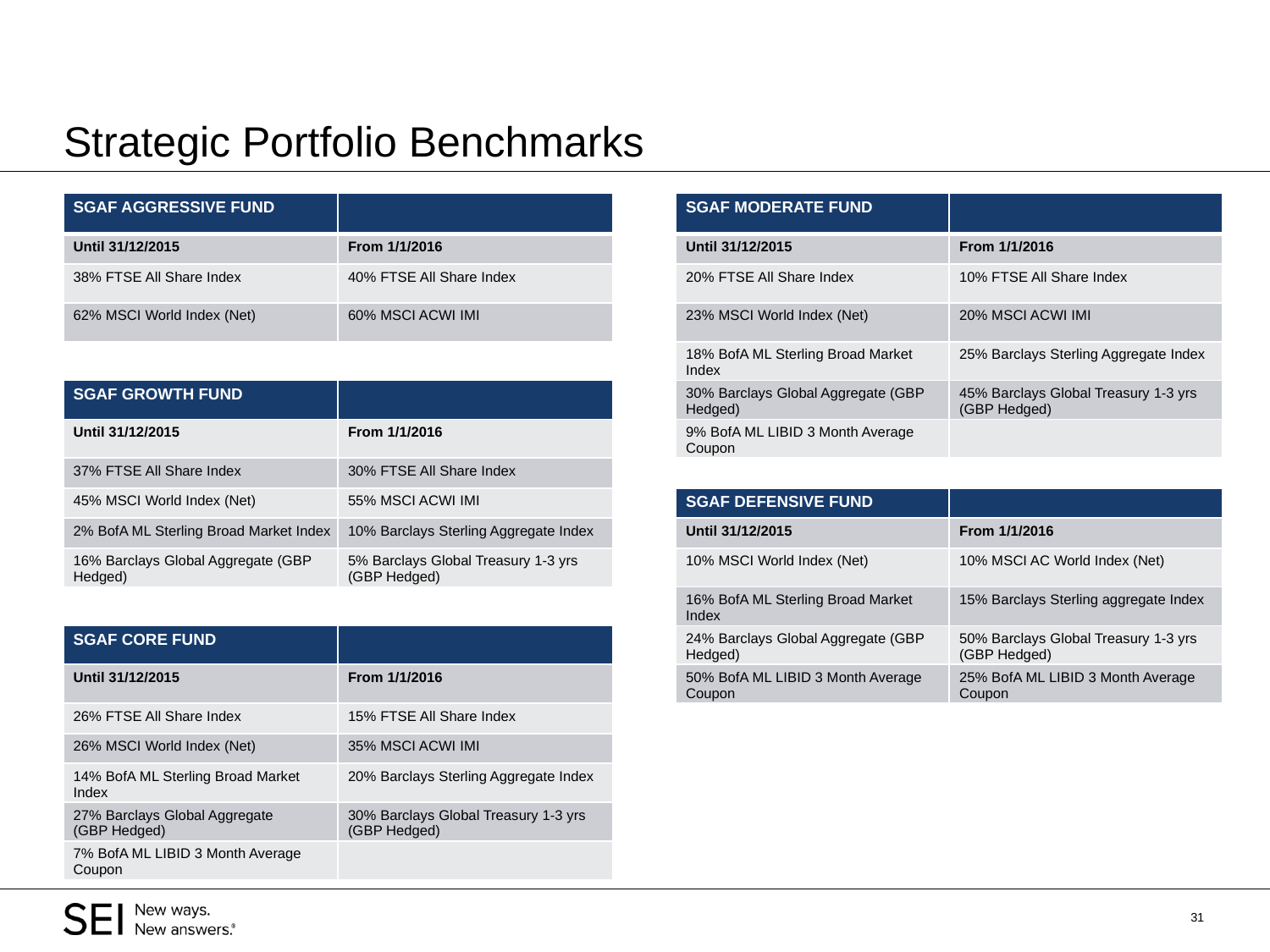

# Strategic Portfolio Benchmarks
| SGAF AGGRESSIVE FUND |  |  | SGAF MODERATE FUND |  |
| --- | --- | --- | --- | --- |
| Until 31/12/2015 | From 1/1/2016 |  | Until 31/12/2015 | From 1/1/2016 |
| 38% FTSE All Share Index | 40% FTSE All Share Index |  | 20% FTSE All Share Index | 10% FTSE All Share Index |
| 62% MSCI World Index (Net) | 60% MSCI ACWI IMI |  | 23% MSCI World Index (Net) | 20% MSCI ACWI IMI |
|  |  |  | 18% BofA ML Sterling Broad Market Index | 25% Barclays Sterling Aggregate Index |
| SGAF GROWTH FUND |  |  | 30% Barclays Global Aggregate (GBP Hedged) | 45% Barclays Global Treasury 1-3 yrs (GBP Hedged) |
| Until 31/12/2015 | From 1/1/2016 |  | 9% BofA ML LIBID 3 Month Average Coupon |  |
| 37% FTSE All Share Index | 30% FTSE All Share Index |  |  |  |
| 45% MSCI World Index (Net) | 55% MSCI ACWI IMI |  | SGAF DEFENSIVE FUND |  |
| 2% BofA ML Sterling Broad Market Index | 10% Barclays Sterling Aggregate Index |  | Until 31/12/2015 | From 1/1/2016 |
| 16% Barclays Global Aggregate (GBP Hedged) | 5% Barclays Global Treasury 1-3 yrs (GBP Hedged) |  | 10% MSCI World Index (Net) | 10% MSCI AC World Index (Net) |
|  |  |  | 16% BofA ML Sterling Broad Market Index | 15% Barclays Sterling aggregate Index |
| SGAF CORE FUND |  |  | 24% Barclays Global Aggregate (GBP Hedged) | 50% Barclays Global Treasury 1-3 yrs (GBP Hedged) |
| Until 31/12/2015 | From 1/1/2016 |  | 50% BofA ML LIBID 3 Month Average Coupon | 25% BofA ML LIBID 3 Month Average Coupon |
| 26% FTSE All Share Index | 15% FTSE All Share Index |  |  |  |
| 26% MSCI World Index (Net) | 35% MSCI ACWI IMI |  |  |  |
| 14% BofA ML Sterling Broad Market Index | 20% Barclays Sterling Aggregate Index |  |  |  |
| 27% Barclays Global Aggregate (GBP Hedged) | 30% Barclays Global Treasury 1-3 yrs (GBP Hedged) |  |  |  |
| 7% BofA ML LIBID 3 Month Average Coupon |  |  |  |  |